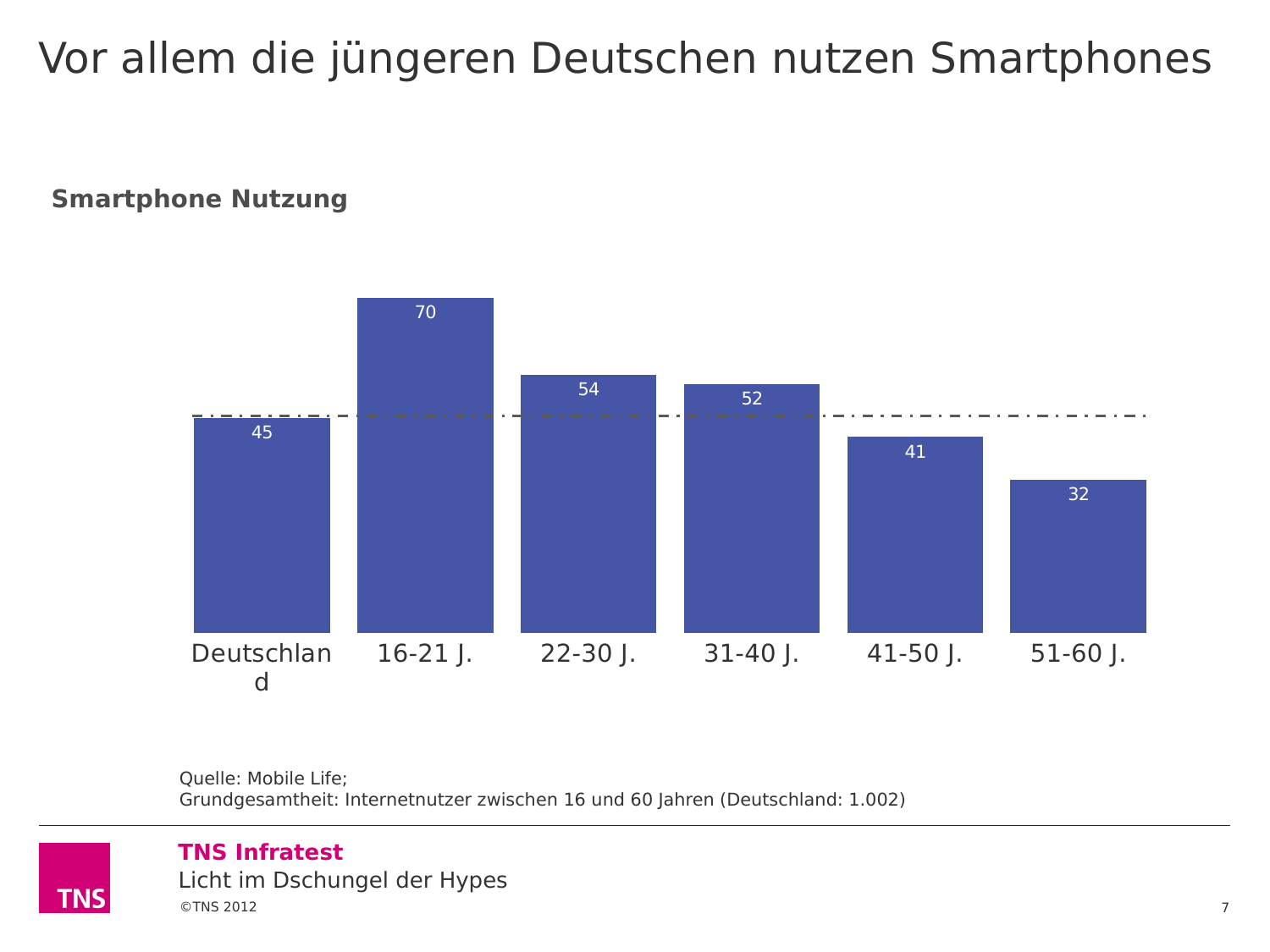

# Vor allem die jüngeren Deutschen nutzen Smartphones

### Chart

| Category | 2012 |
|---|---|
| Deutschland | 45.0 |
| 16-21 J. | 70.0 |
| 22-30 J. | 54.0 |
| 31-40 J. | 52.0 |
| 41-50 J. | 41.0 |
| 51-60 J. | 32.0 |
Smartphone Nutzung
Quelle: Mobile Life;
Grundgesamtheit: Internetnutzer zwischen 16 und 60 Jahren (Deutschland: 1.002)
Licht im Dschungel der Hypes
7